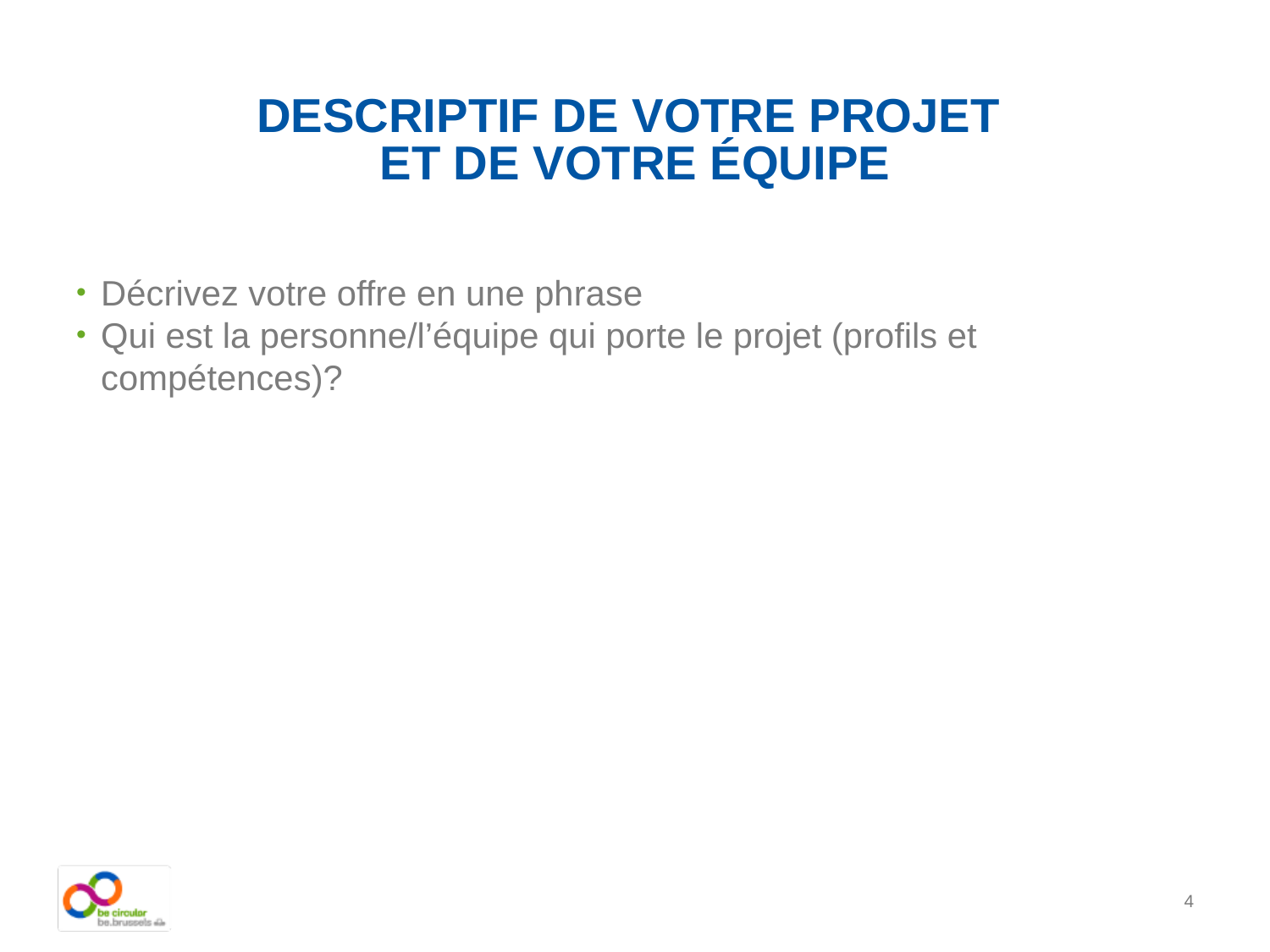

# Descriptif de votre projet et de votre équipe

Décrivez votre offre en une phrase
Qui est la personne/l’équipe qui porte le projet (profils et compétences)?
4